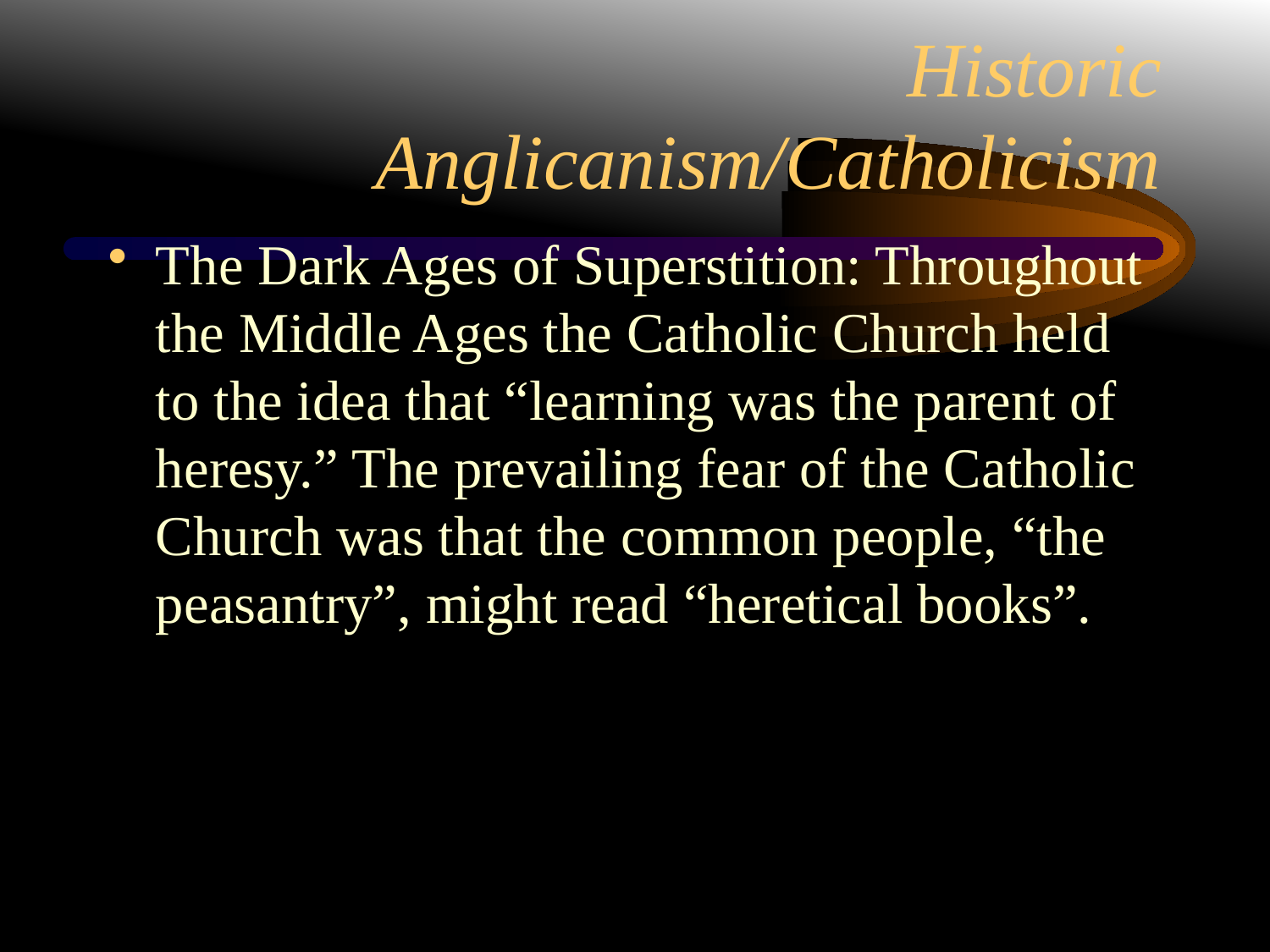

# Historic Anglicanism/Catholicism
The Dark Ages of Superstition: Throughout the Middle Ages the Catholic Church held to the idea that “learning was the parent of heresy.” The prevailing fear of the Catholic Church was that the common people, “the peasantry”, might read “heretical books”.